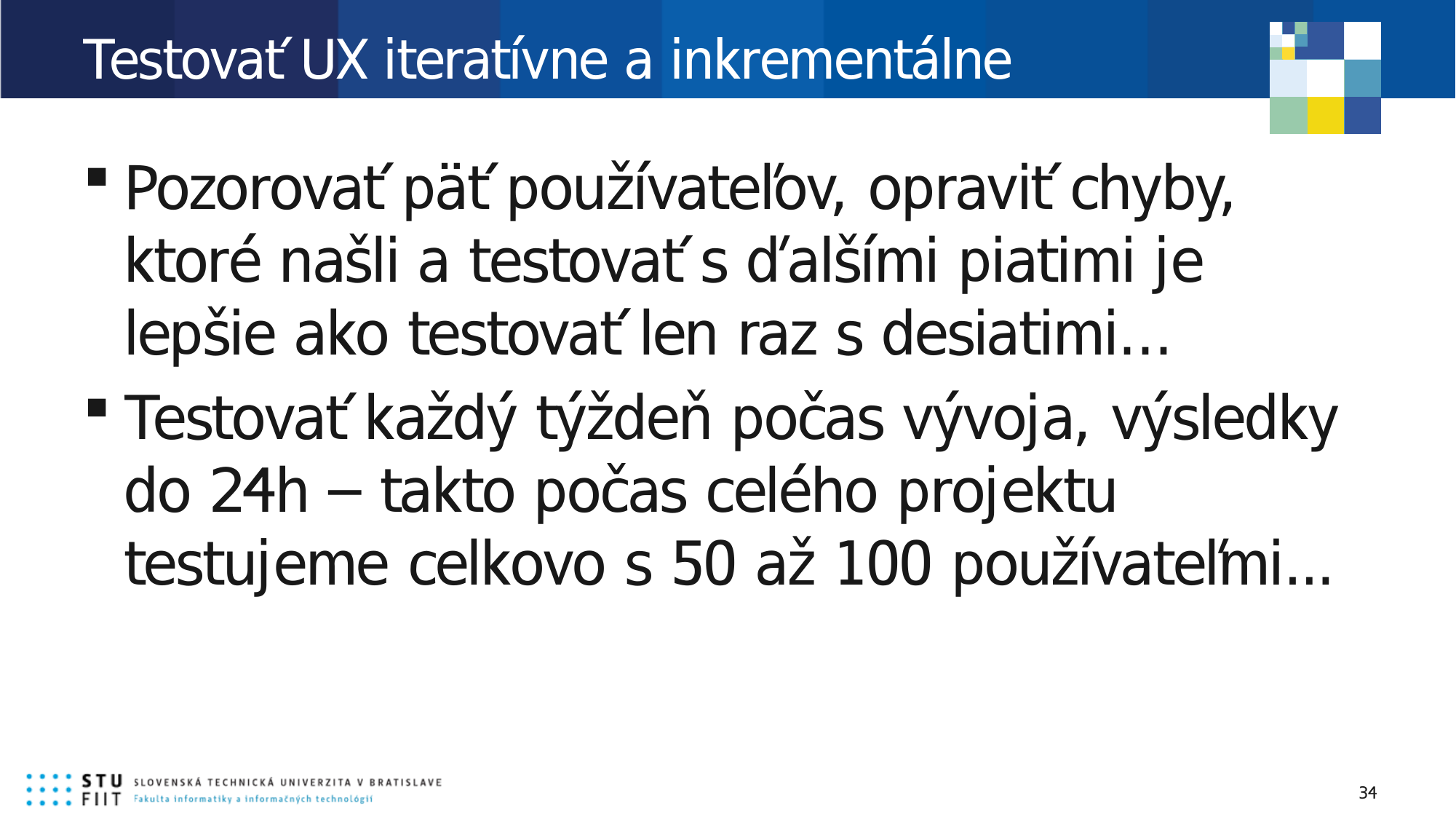

# Testovať UX iteratívne a inkrementálne
Pozorovať päť používateľov, opraviť chyby, ktoré našli a testovať s ďalšími piatimi je lepšie ako testovať len raz s desiatimi...
Testovať každý týždeň počas vývoja, výsledky do 24h – takto počas celého projektu testujeme celkovo s 50 až 100 používateľmi…
34